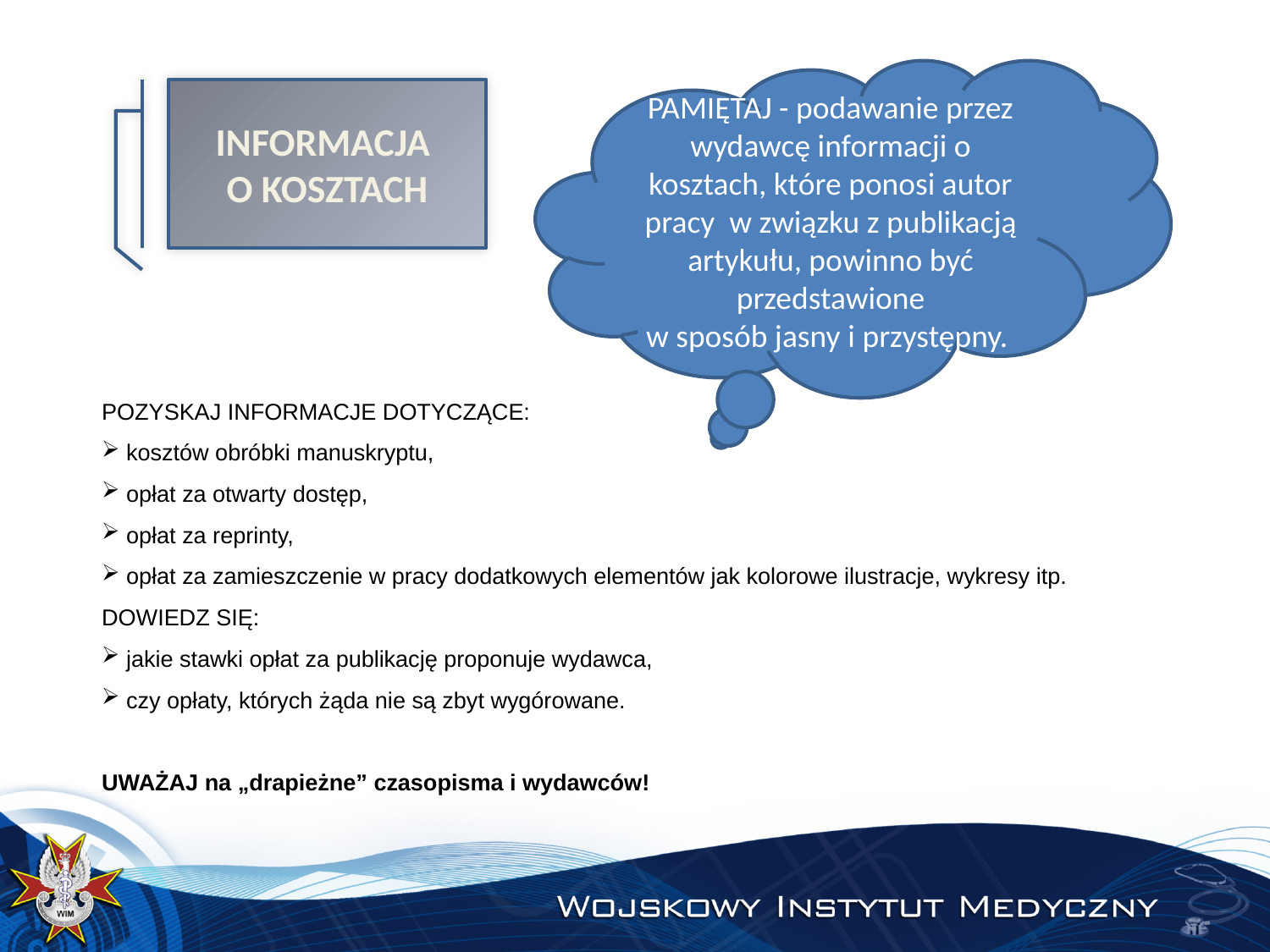

PAMIĘTAJ - podawanie przez wydawcę informacji o kosztach, które ponosi autor pracy  w związku z publikacją artykułu, powinno być przedstawione
w sposób jasny i przystępny.
INFORMACJA
O KOSZTACH
POZYSKAJ INFORMACJE DOTYCZĄCE:
 kosztów obróbki manuskryptu,
 opłat za otwarty dostęp,
 opłat za reprinty,
 opłat za zamieszczenie w pracy dodatkowych elementów jak kolorowe ilustracje, wykresy itp.
DOWIEDZ SIĘ:
 jakie stawki opłat za publikację proponuje wydawca,
 czy opłaty, których żąda nie są zbyt wygórowane.

UWAŻAJ na „drapieżne” czasopisma i wydawców!